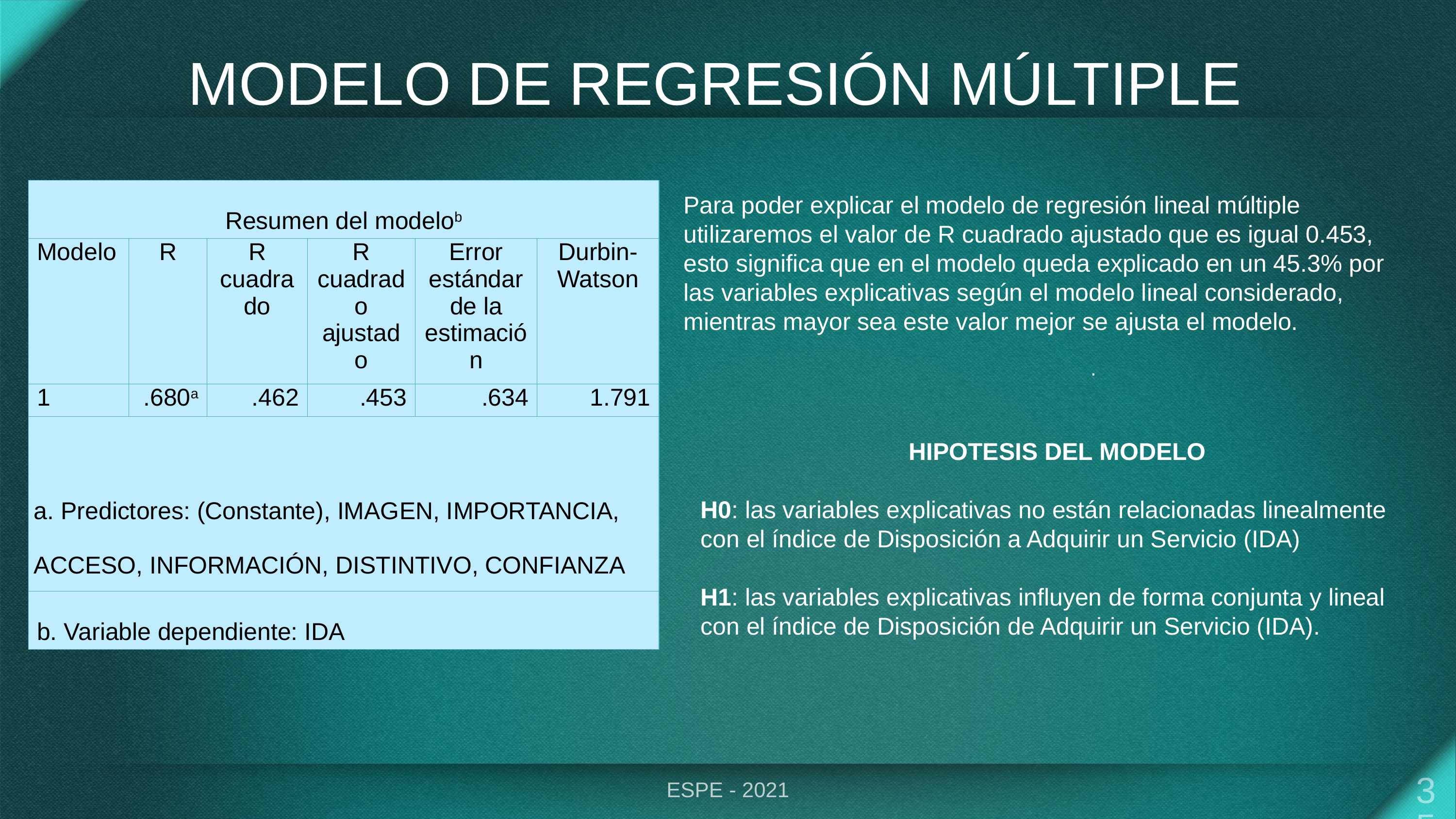

MODELO DE REGRESIÓN MÚLTIPLE
| Resumen del modelob |  |  |  |  |  |
| --- | --- | --- | --- | --- | --- |
| Modelo | R | R cuadrado | R cuadrado ajustado | Error estándar de la estimación | Durbin-Watson |
| 1 | .680a | .462 | .453 | .634 | 1.791 |
| a. Predictores: (Constante), IMAGEN, IMPORTANCIA, ACCESO, INFORMACIÓN, DISTINTIVO, CONFIANZA |  |  |  |  |  |
| b. Variable dependiente: IDA |  |  |  |  |  |
Para poder explicar el modelo de regresión lineal múltiple utilizaremos el valor de R cuadrado ajustado que es igual 0.453, esto significa que en el modelo queda explicado en un 45.3% por las variables explicativas según el modelo lineal considerado, mientras mayor sea este valor mejor se ajusta el modelo.
.
HIPOTESIS DEL MODELO

H0: las variables explicativas no están relacionadas linealmente con el índice de Disposición a Adquirir un Servicio (IDA)

H1: las variables explicativas influyen de forma conjunta y lineal con el índice de Disposición de Adquirir un Servicio (IDA).
35
ESPE - 2021